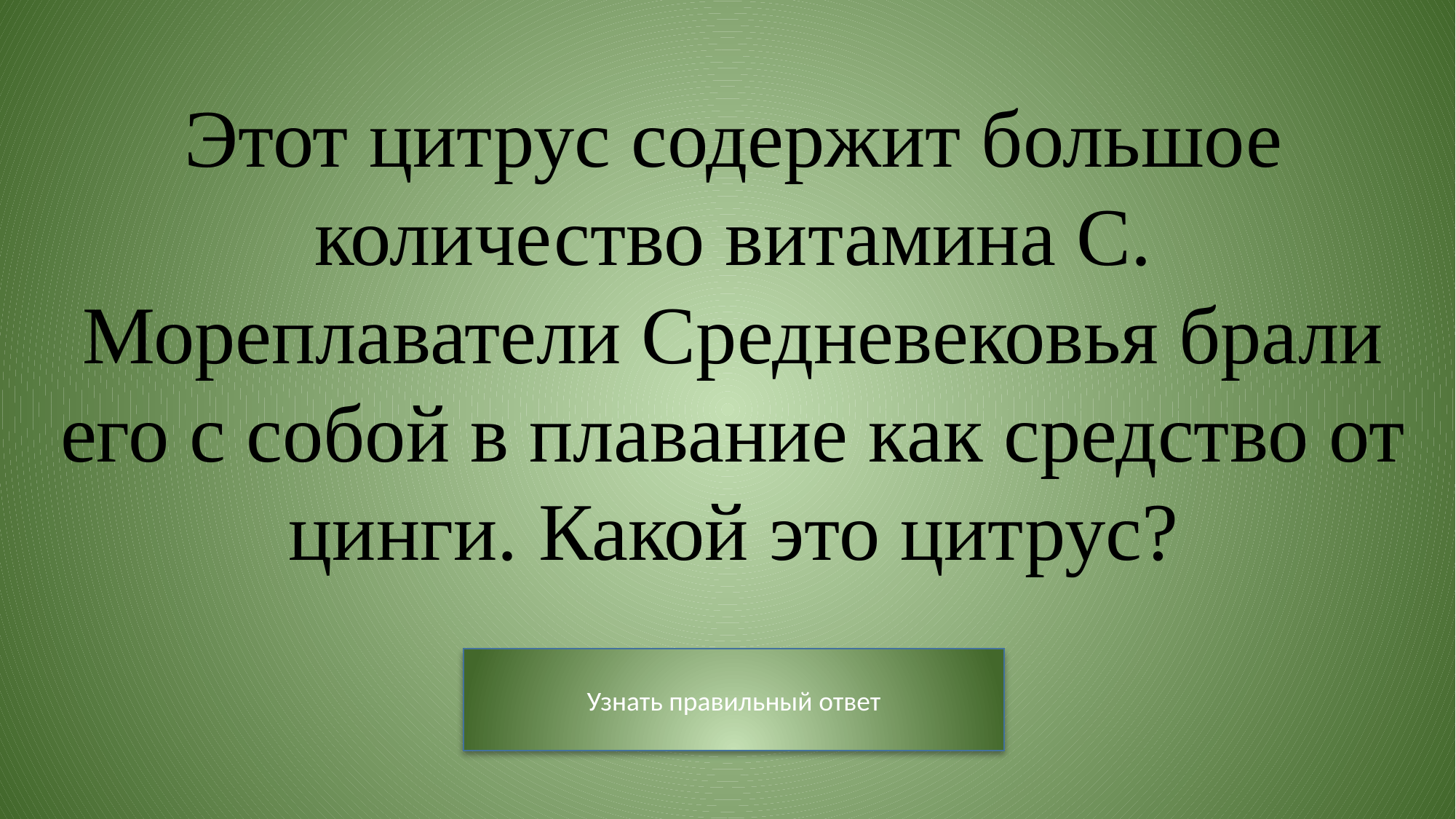

Этот цитрус содержит большое количество витамина С. Мореплаватели Средневековья брали его с собой в плавание как средство от цинги. Какой это цитрус?
Узнать правильный ответ